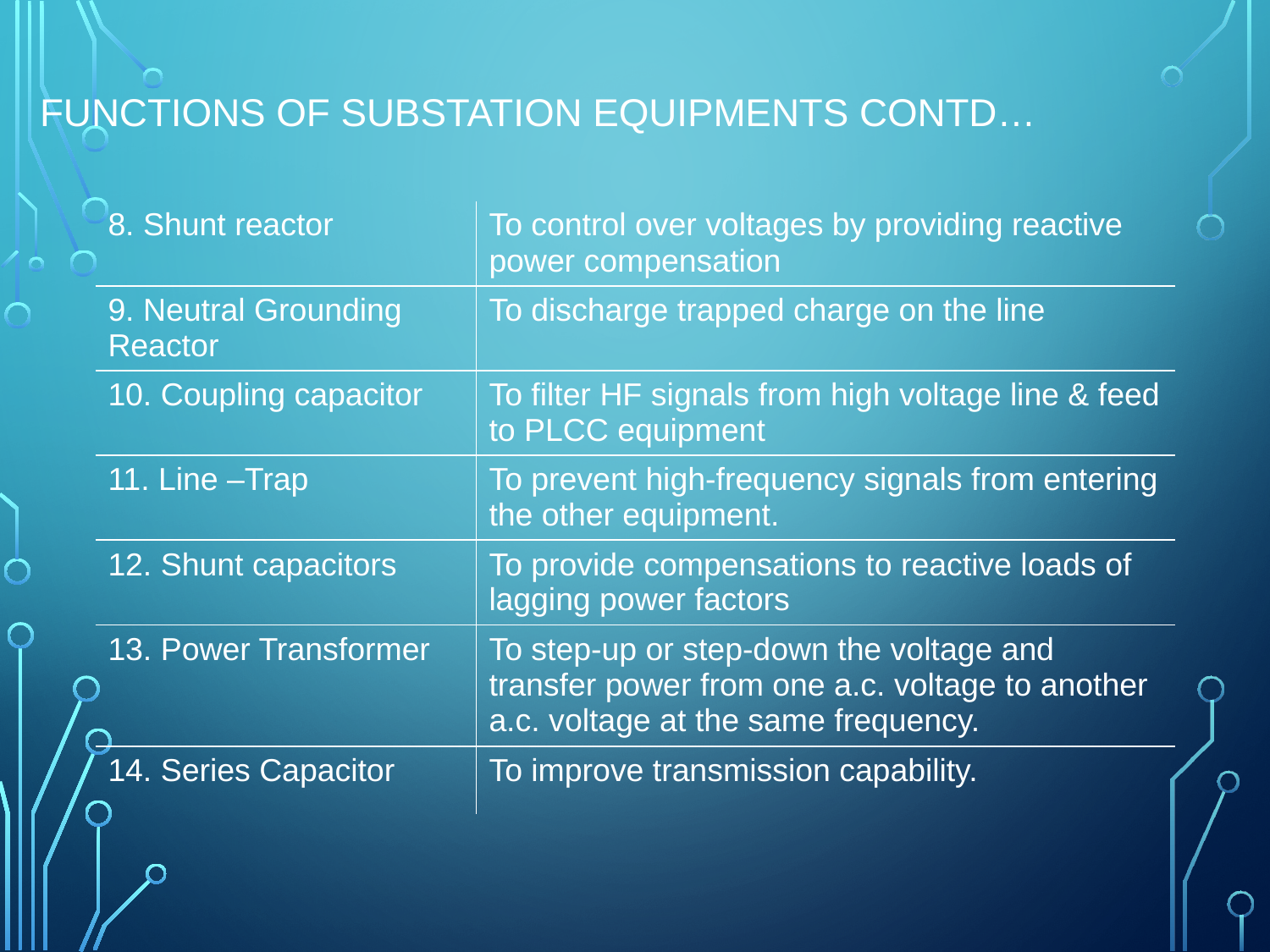

# Functions of substation equipments Contd…
| 8. Shunt reactor | To control over voltages by providing reactive power compensation |
| --- | --- |
| 9. Neutral Grounding Reactor | To discharge trapped charge on the line |
| 10. Coupling capacitor | To filter HF signals from high voltage line & feed to PLCC equipment |
| 11. Line –Trap | To prevent high-frequency signals from entering the other equipment. |
| 12. Shunt capacitors | To provide compensations to reactive loads of lagging power factors |
| 13. Power Transformer | To step-up or step-down the voltage and transfer power from one a.c. voltage to another a.c. voltage at the same frequency. |
| 14. Series Capacitor | To improve transmission capability. |